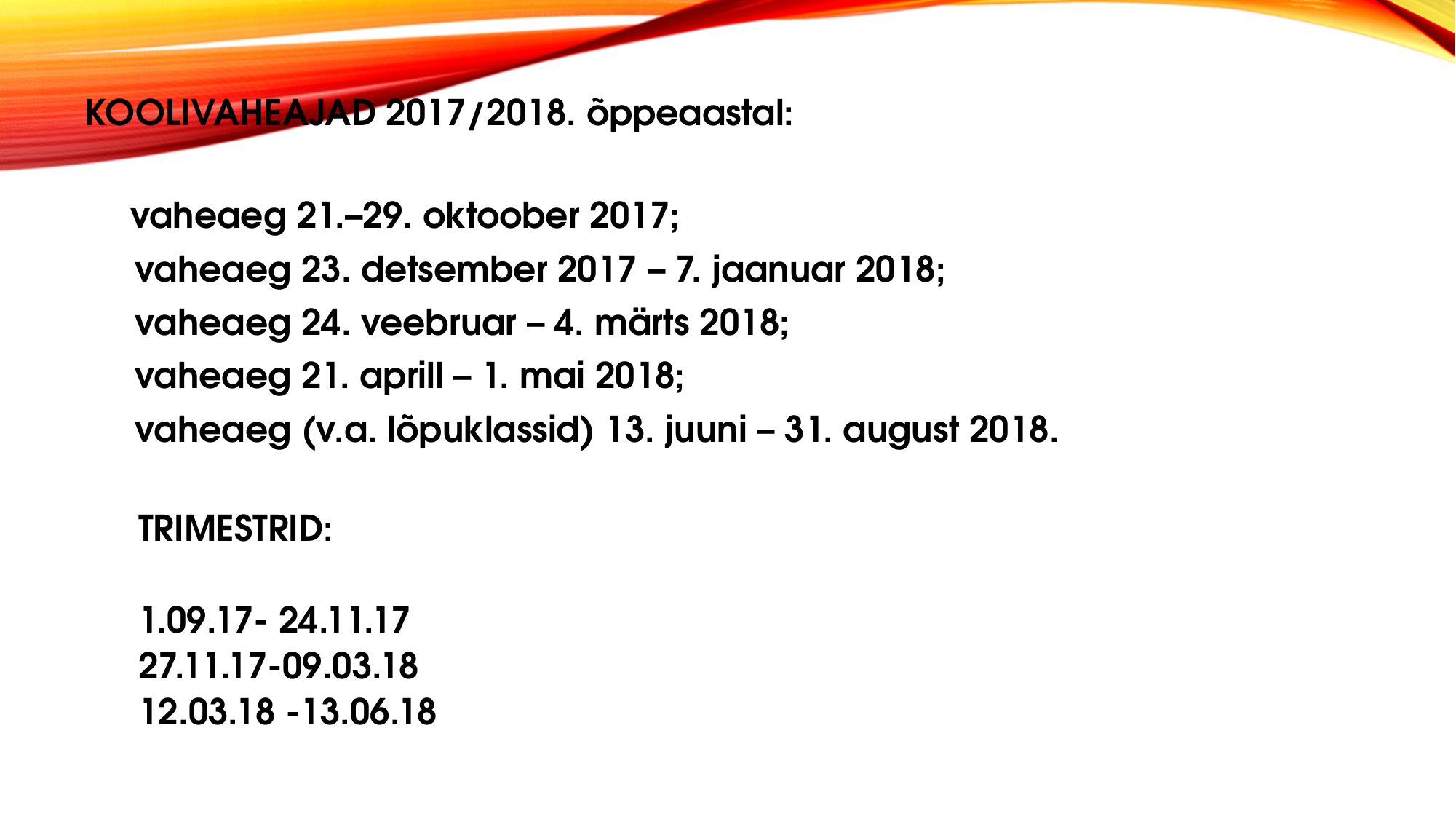

KOOLIVAHEAJAD 2017/2018. õppeaastal:

     vaheaeg 21.–29. oktoober 2017;
     vaheaeg 23. detsember 2017 – 7. jaanuar 2018;
     vaheaeg 24. veebruar – 4. märts 2018;
     vaheaeg 21. aprill – 1. mai 2018;
     vaheaeg (v.a. lõpuklassid) 13. juuni – 31. august 2018.

TRIMESTRID:

1.09.17- 24.11.17
27.11.17-09.03.18
12.03.18 -13.06.18